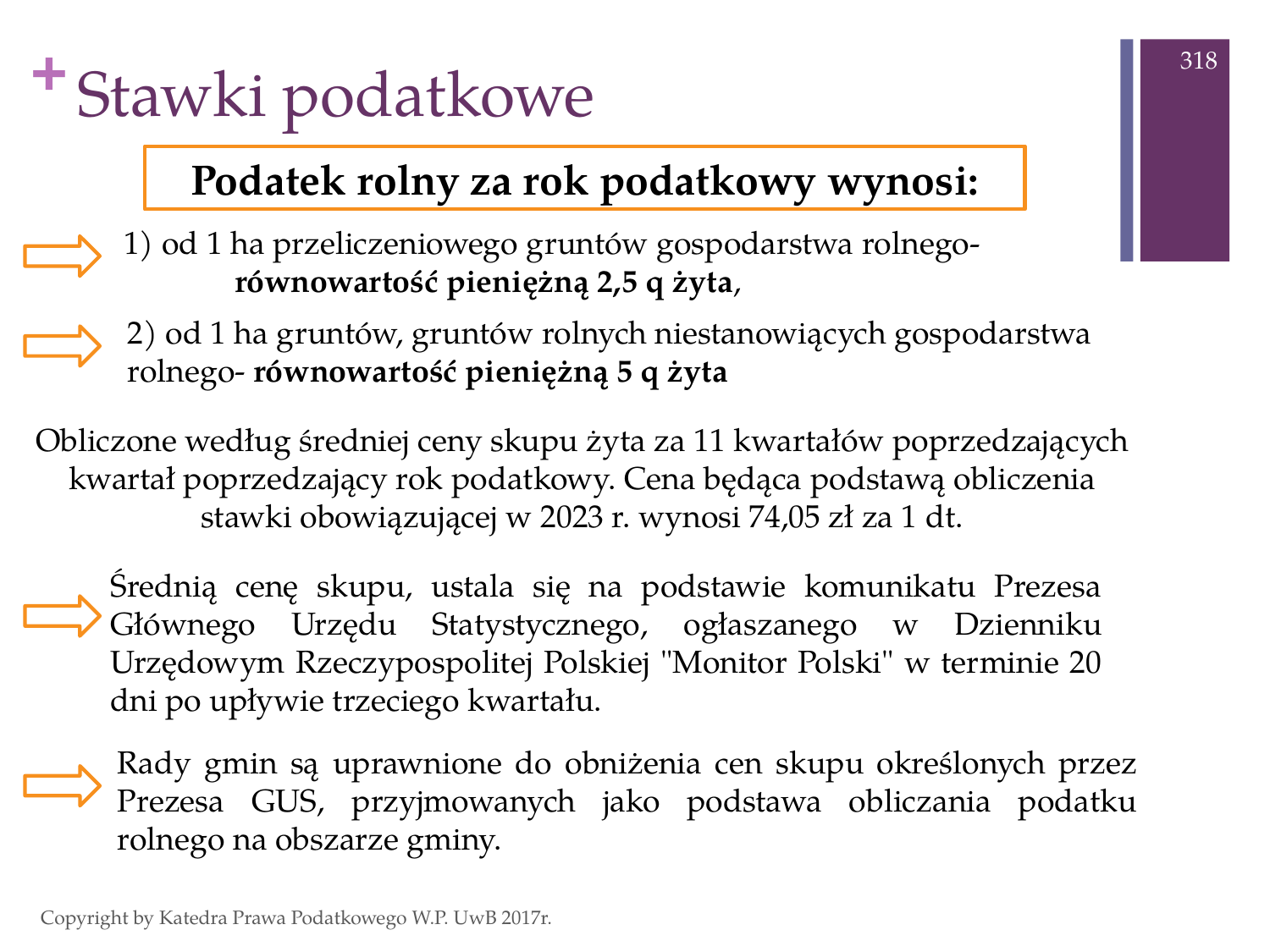

318
# Stawki podatkowe
Podatek rolny za rok podatkowy wynosi:
  1) od 1 ha przeliczeniowego gruntów gospodarstwa rolnego-    	równowartość pieniężną 2,5 q żyta,

2) od 1 ha gruntów, gruntów rolnych niestanowiących gospodarstwa rolnego- równowartość pieniężną 5 q żyta

Obliczone według średniej ceny skupu żyta za 11 kwartałów poprzedzających kwartał poprzedzający rok podatkowy. Cena będąca podstawą obliczenia stawki obowiązującej w 2023 r. wynosi 74,05 zł za 1 dt.
Średnią cenę skupu, ustala się na podstawie komunikatu Prezesa Głównego Urzędu Statystycznego, ogłaszanego w Dzienniku Urzędowym Rzeczypospolitej Polskiej "Monitor Polski" w terminie 20 dni po upływie trzeciego kwartału.

Rady gmin są uprawnione do obniżenia cen skupu określonych przez Prezesa GUS, przyjmowanych jako podstawa obliczania podatku rolnego na obszarze gminy.

Copyright by Katedra Prawa Podatkowego W.P. UwB 2017r.